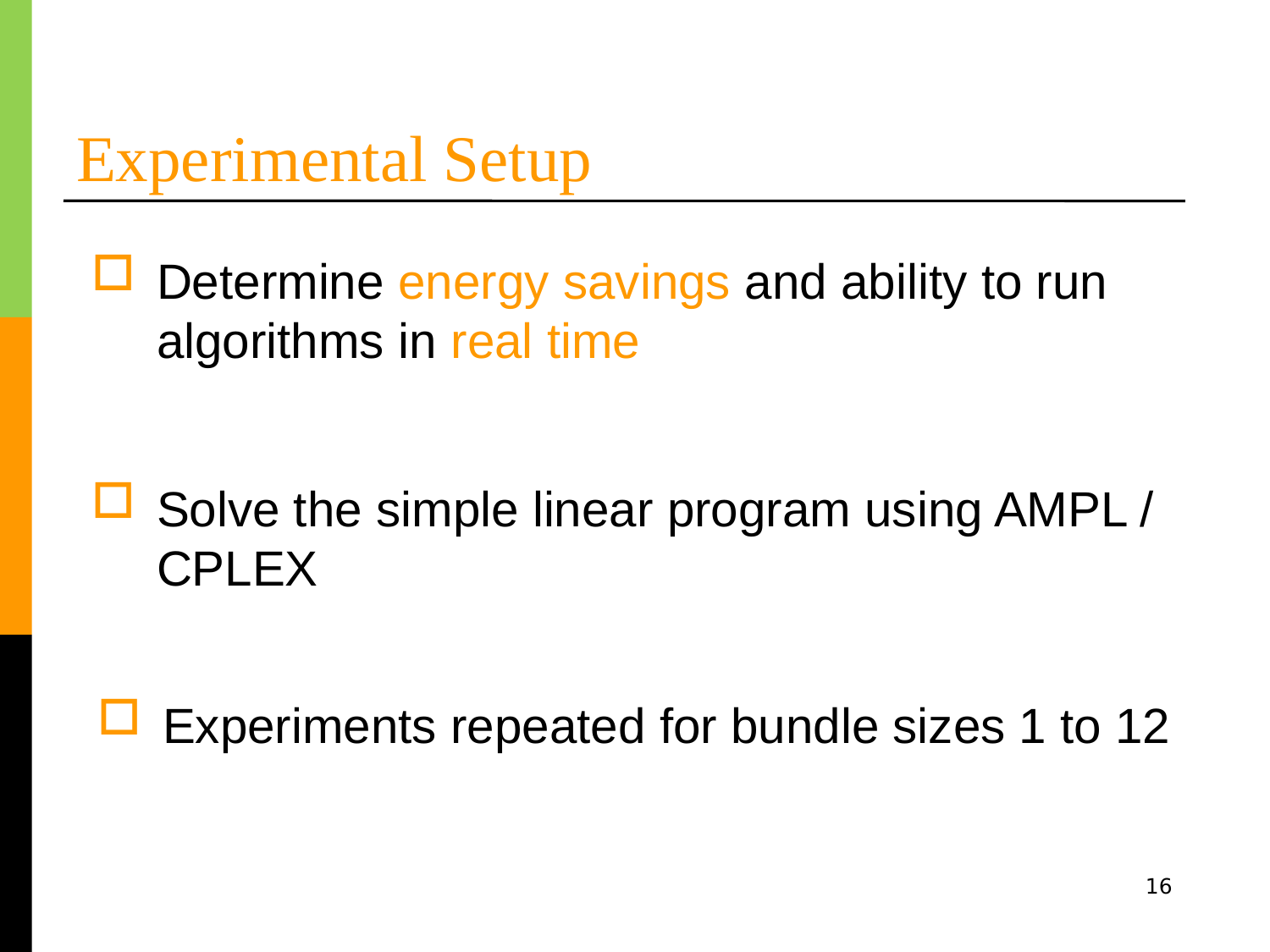

# Experimental Setup

Determine energy savings and ability to run algorithms in real time

Solve the simple linear program using AMPL / CPLEX
Experiments repeated for bundle sizes 1 to 12

16